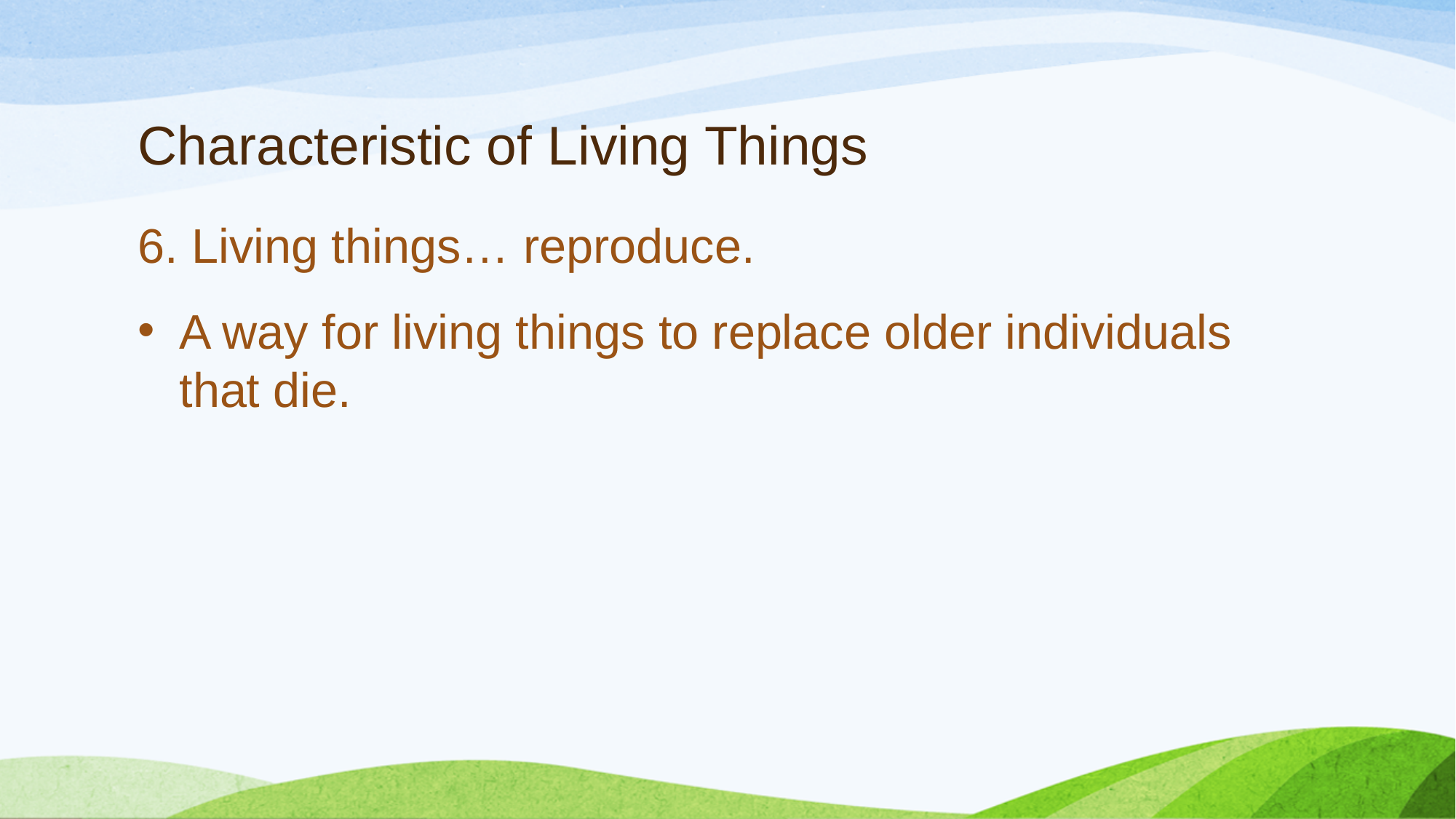

# Characteristic of Living Things
6. Living things… reproduce.
A way for living things to replace older individuals that die.